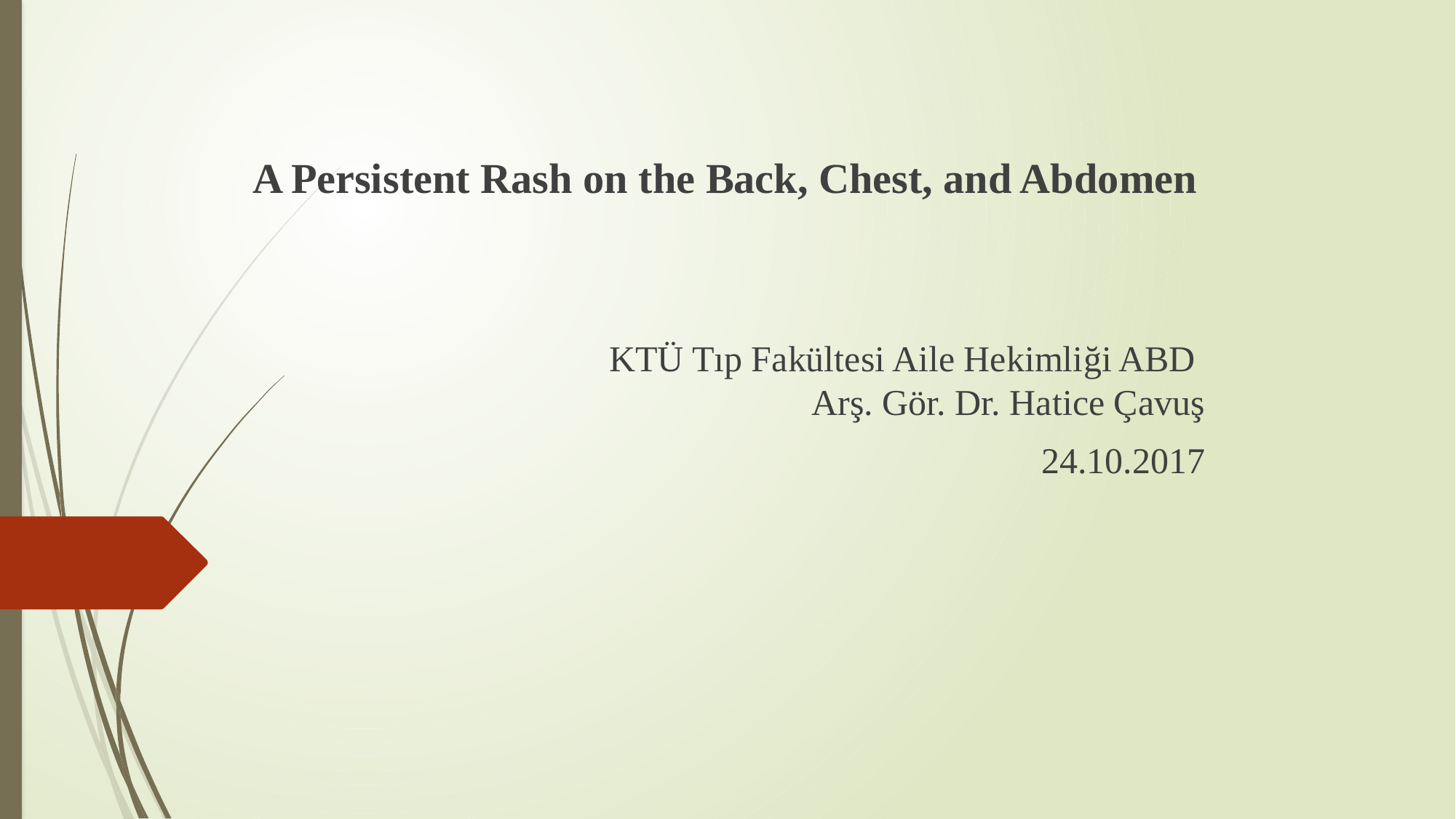

#

A Persistent Rash on the Back, Chest, and Abdomen

KTÜ Tıp Fakültesi Aile Hekimliği ABD
Arş. Gör. Dr. Hatice Çavuş
24.10.2017